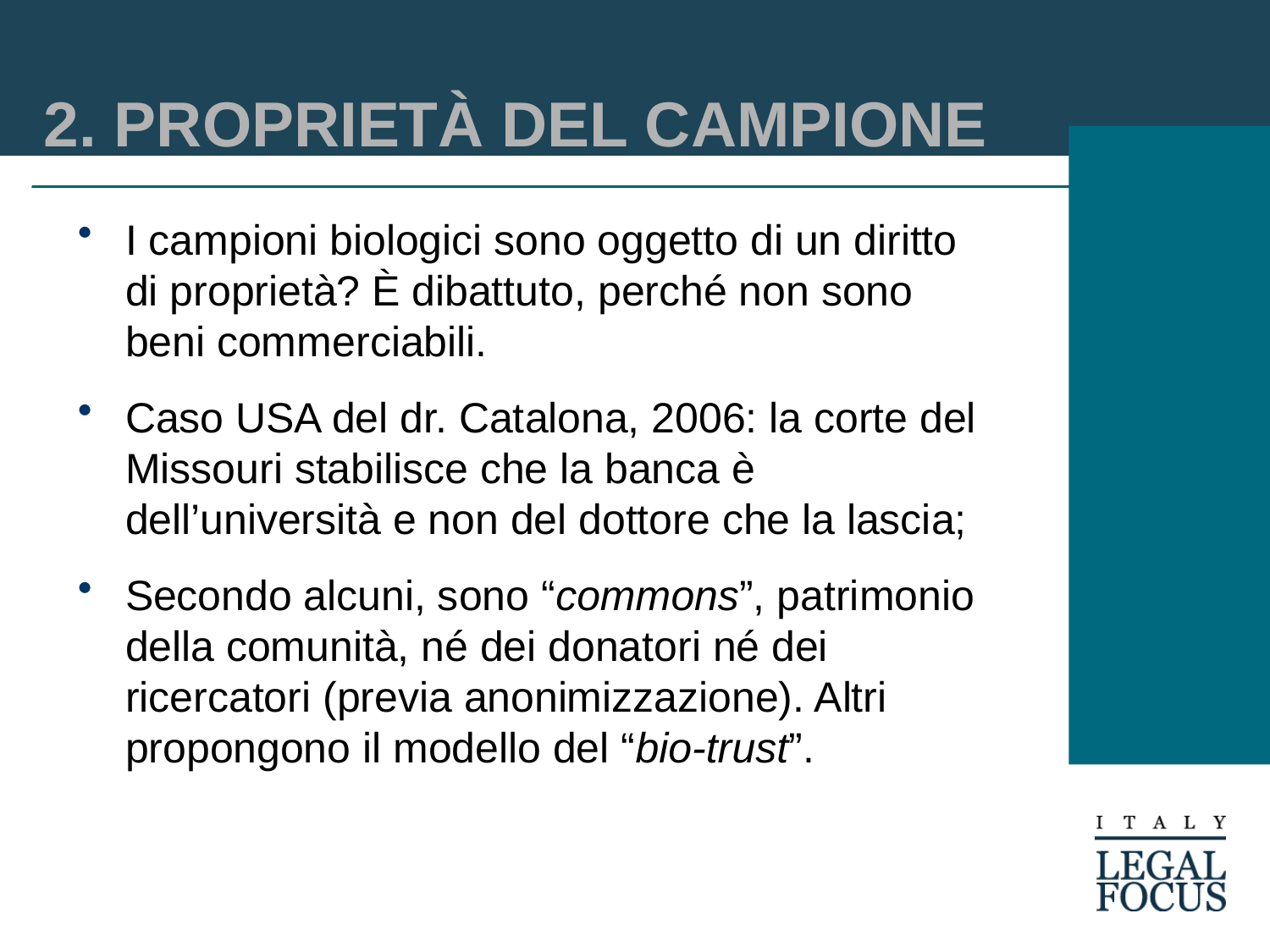

# 2. PROPRIETÀ DEL CAMPIONE
I campioni biologici sono oggetto di un diritto di proprietà? È dibattuto, perché non sono beni commerciabili.
Caso USA del dr. Catalona, 2006: la corte del Missouri stabilisce che la banca è dell’università e non del dottore che la lascia;
Secondo alcuni, sono “commons”, patrimonio della comunità, né dei donatori né dei ricercatori (previa anonimizzazione). Altri propongono il modello del “bio-trust”.